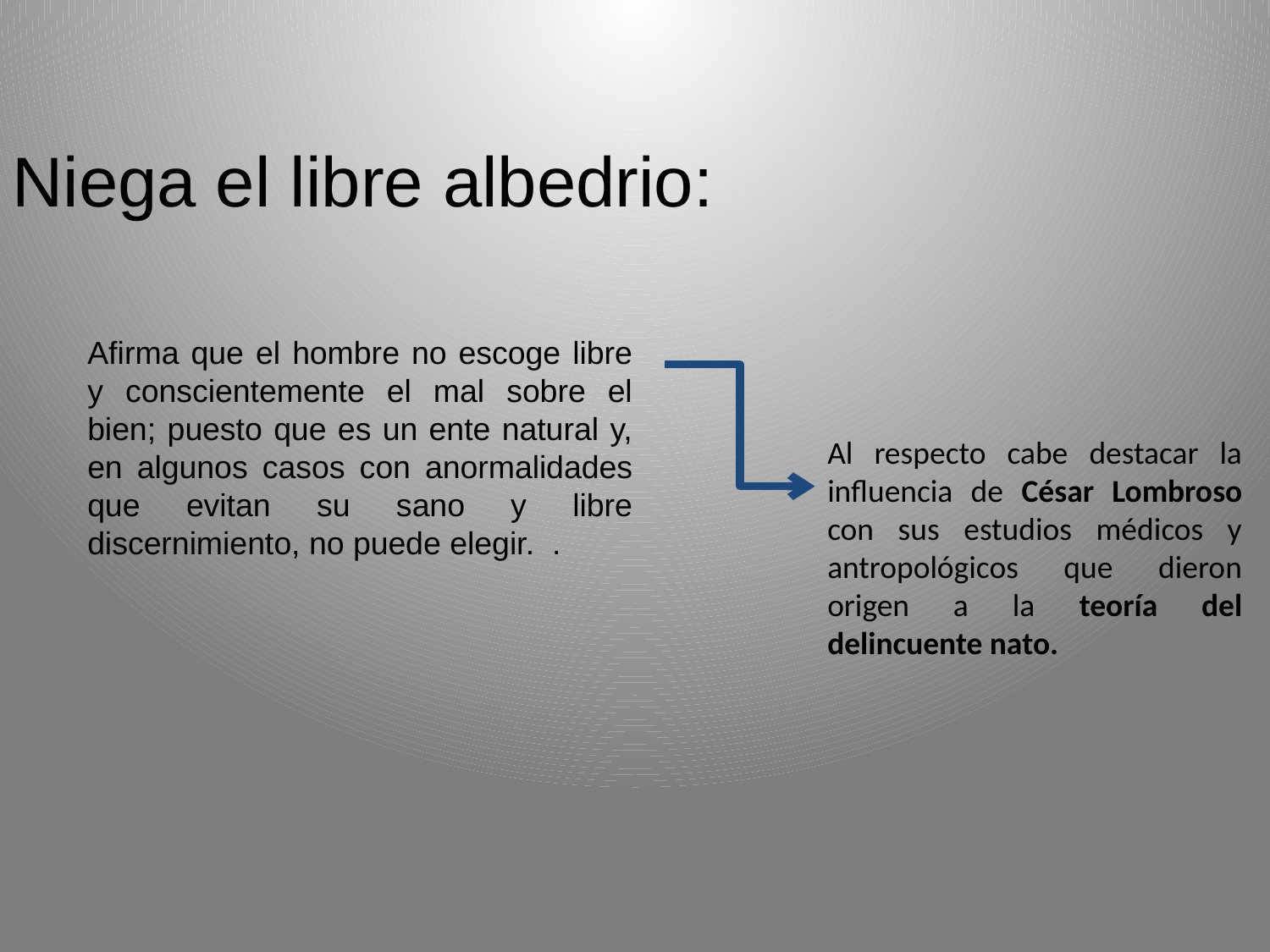

Niega el libre albedrio:

Afirma que el hombre no escoge libre y conscientemente el mal sobre el bien; puesto que es un ente natural y, en algunos casos con anormalidades que evitan su sano y libre discernimiento, no puede elegir.  .

Al respecto cabe destacar la influencia de César Lombroso con sus estudios médicos y antropológicos que dieron origen a la teoría del delincuente nato.